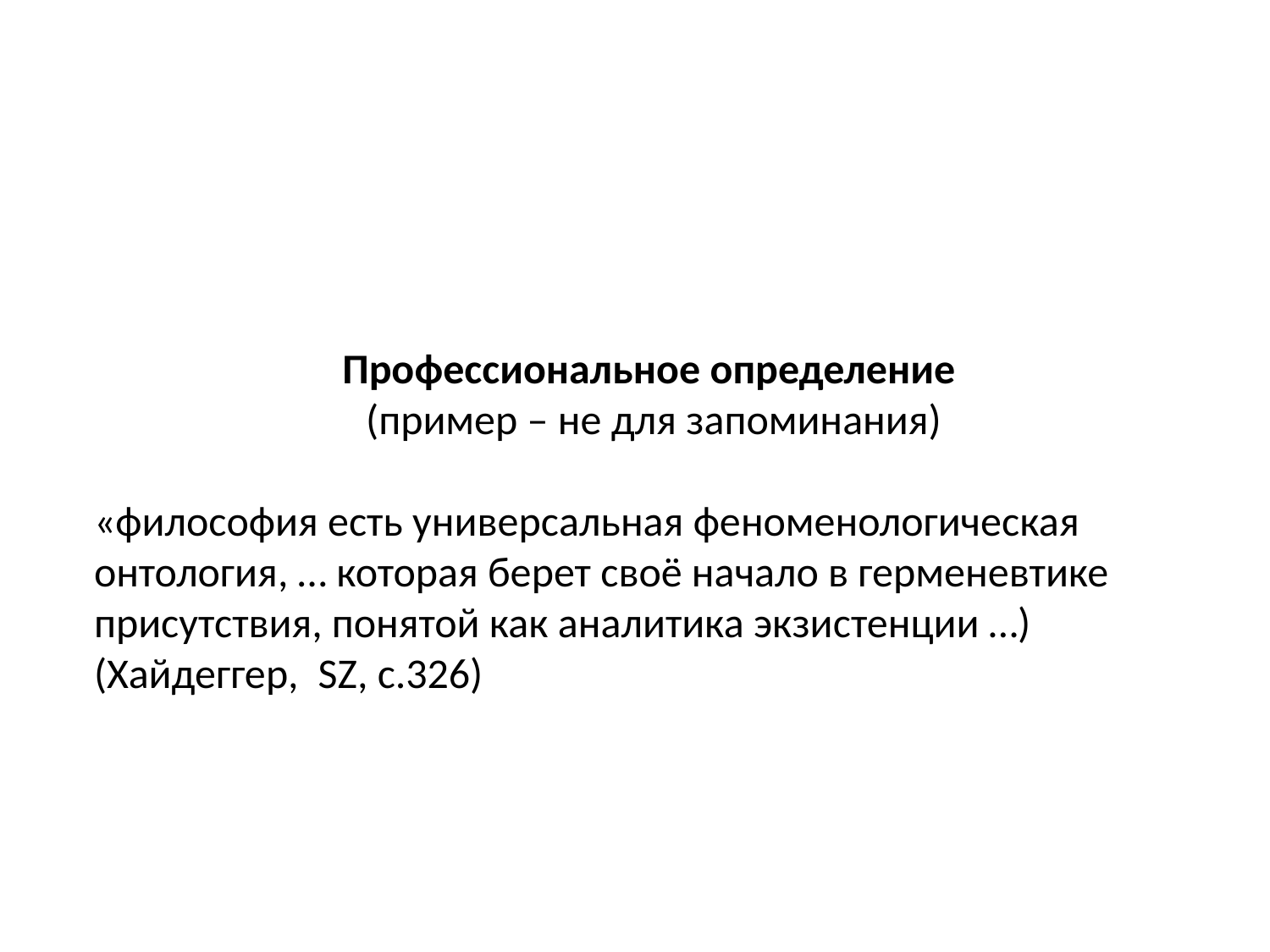

Профессиональное определение
(пример – не для запоминания)

«философия есть универсальная феноменологическая онтология, … которая берет своё начало в герменевтике присутствия, понятой как аналитика экзистенции …) (Хайдеггер,  SZ, с.326)